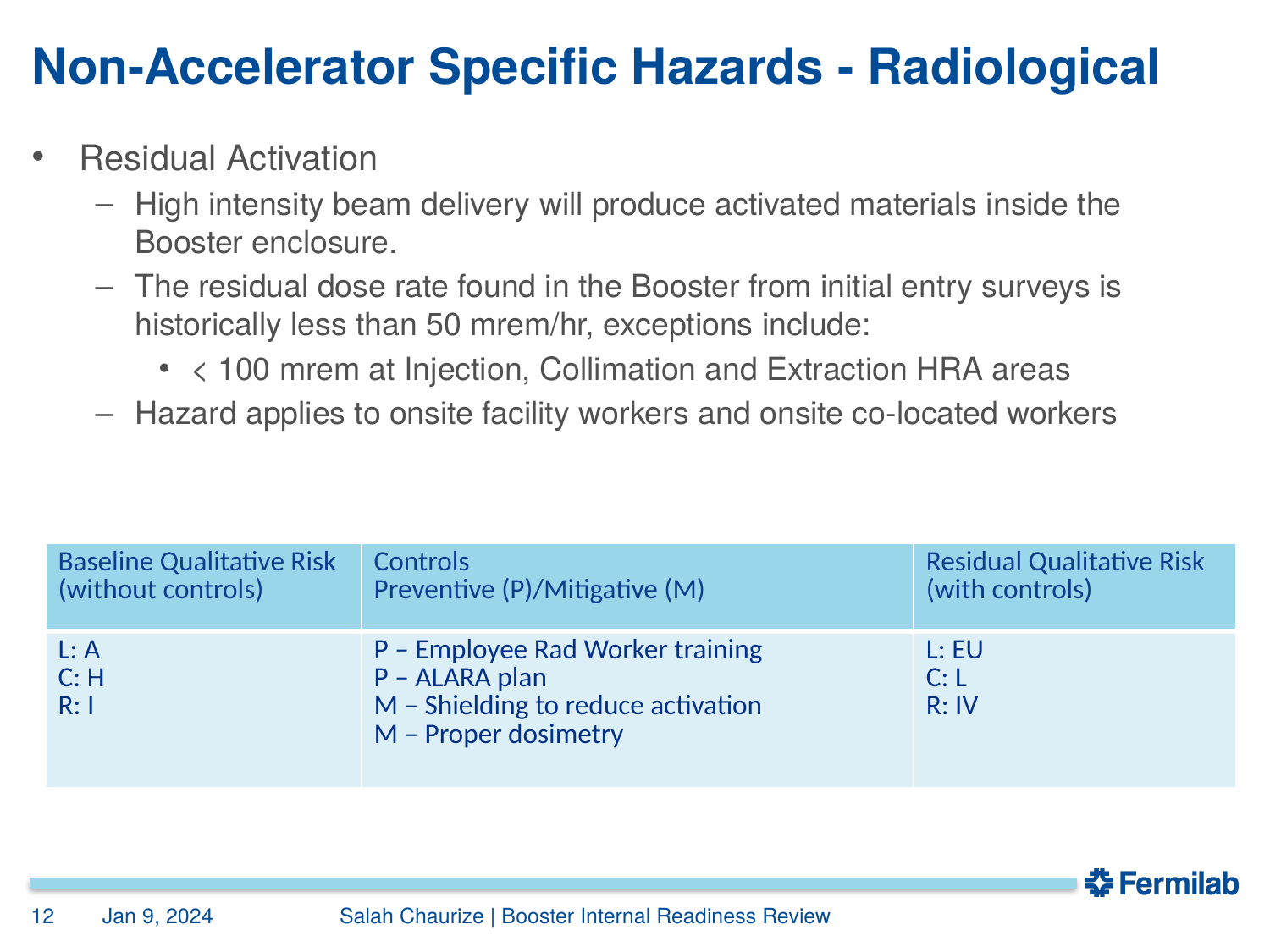

# Non-Accelerator Specific Hazards - Radiological
Residual Activation
High intensity beam delivery will produce activated materials inside the Booster enclosure.
The residual dose rate found in the Booster from initial entry surveys is historically less than 50 mrem/hr, exceptions include:
< 100 mrem at Injection, Collimation and Extraction HRA areas
Hazard applies to onsite facility workers and onsite co-located workers

| Baseline Qualitative Risk (without controls) | Controls Preventive (P)/Mitigative (M) | Residual Qualitative Risk (with controls) |
| --- | --- | --- |
| L: A C: H R: I | P – Employee Rad Worker training P – ALARA plan M – Shielding to reduce activation M – Proper dosimetry | L: EU C: L R: IV |
12
Jan 9, 2024
	Salah Chaurize | Booster Internal Readiness Review